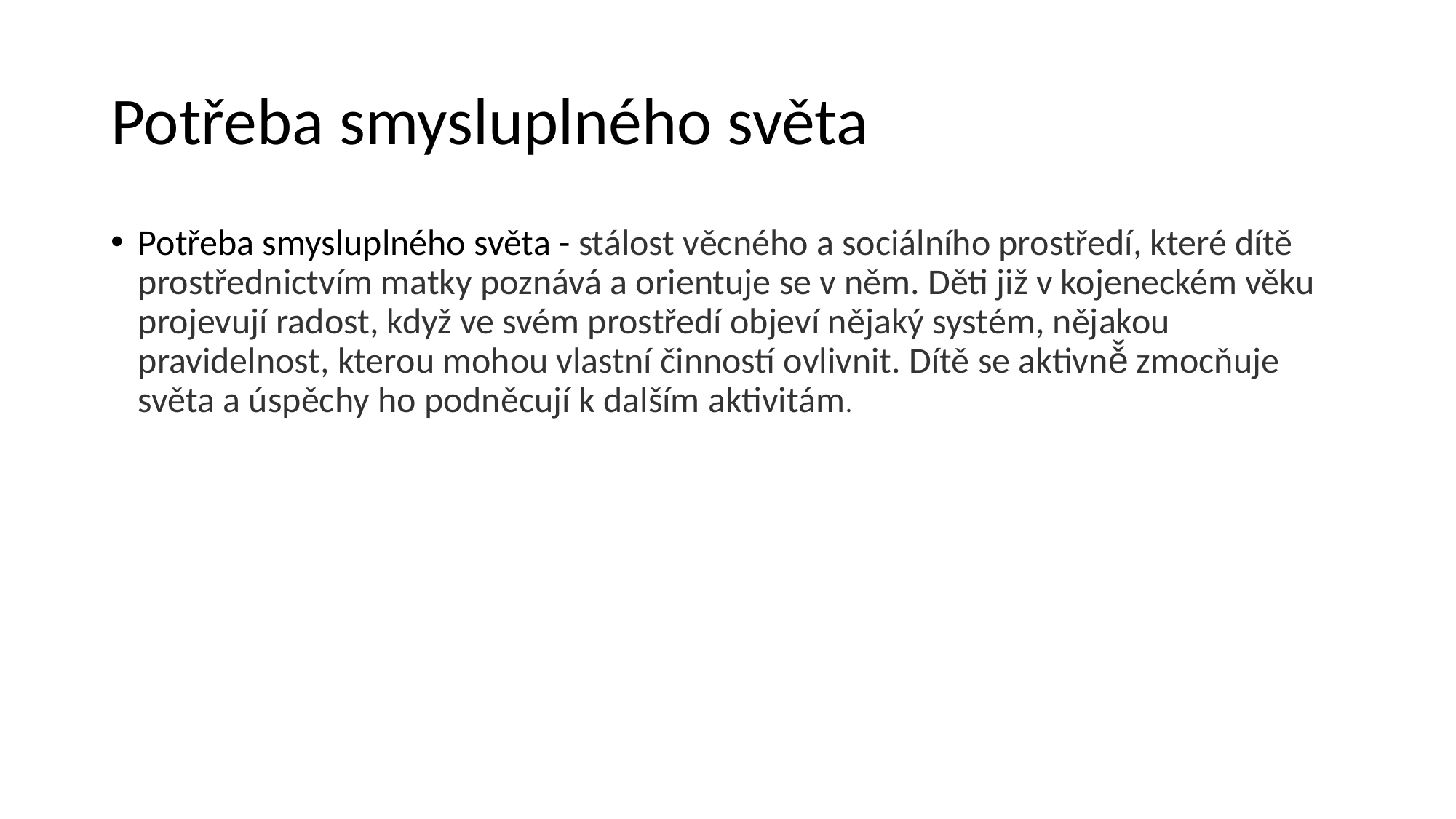

# Potřeba smysluplného světa
Potřeba smysluplného světa - stálost věcného a sociálního prostředí, které dítě prostřednictvím matky poznává a orientuje se v něm. Děti již v kojeneckém věku projevují radost, když ve svém prostředí objeví nějaký systém, nějakou pravidelnost, kterou mohou vlastní činností ovlivnit. Dítě se aktivně̌ zmocňuje světa a úspěchy ho podněcují k dalším aktivitám.